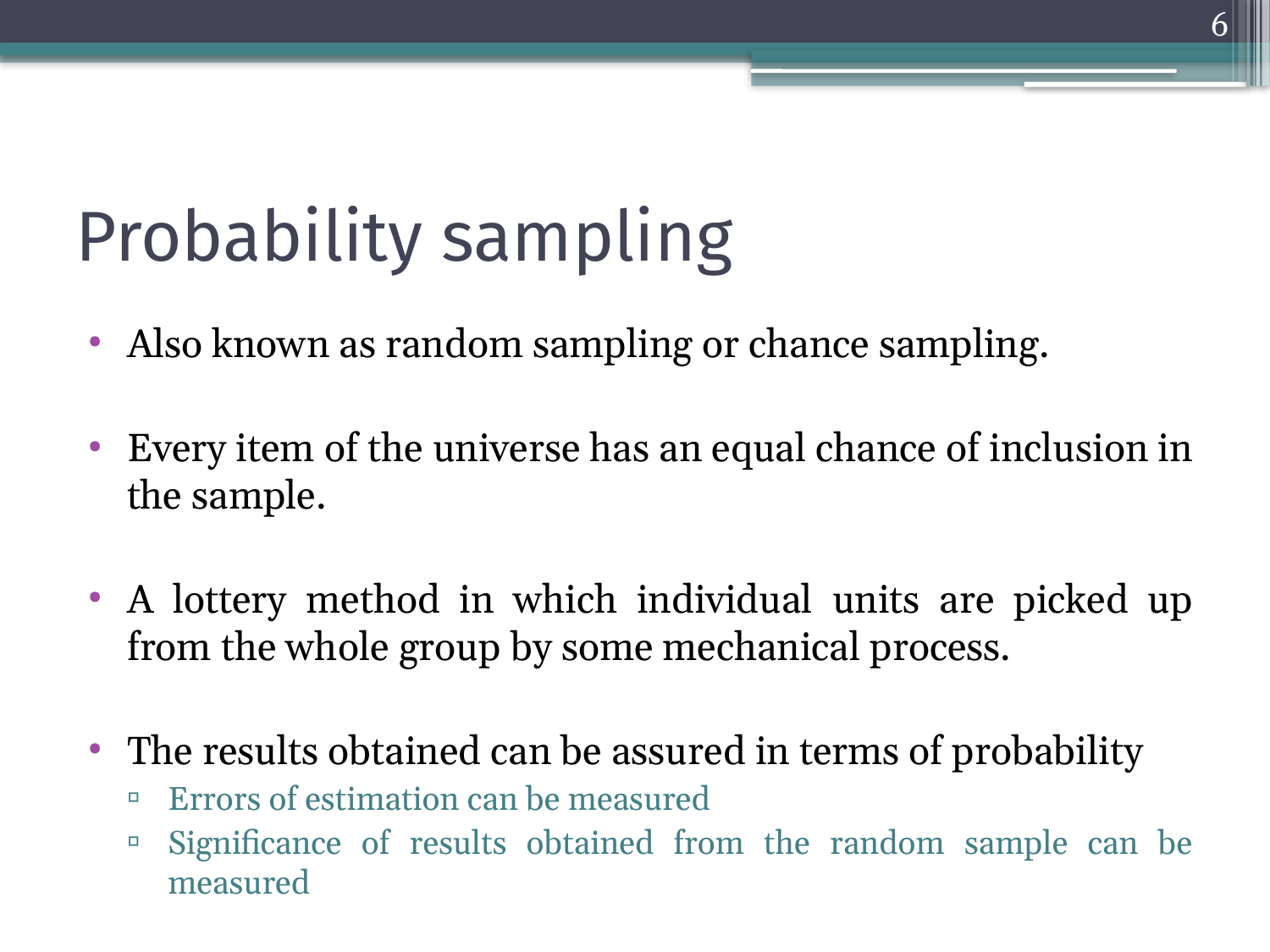

6
# Probability sampling
Also known as random sampling or chance sampling.

Every item of the universe has an equal chance of inclusion in the sample.

A lottery method in which individual units are picked up from the whole group by some mechanical process.

The results obtained can be assured in terms of probability
Errors of estimation can be measured
Significance of results obtained from the random sample can be measured